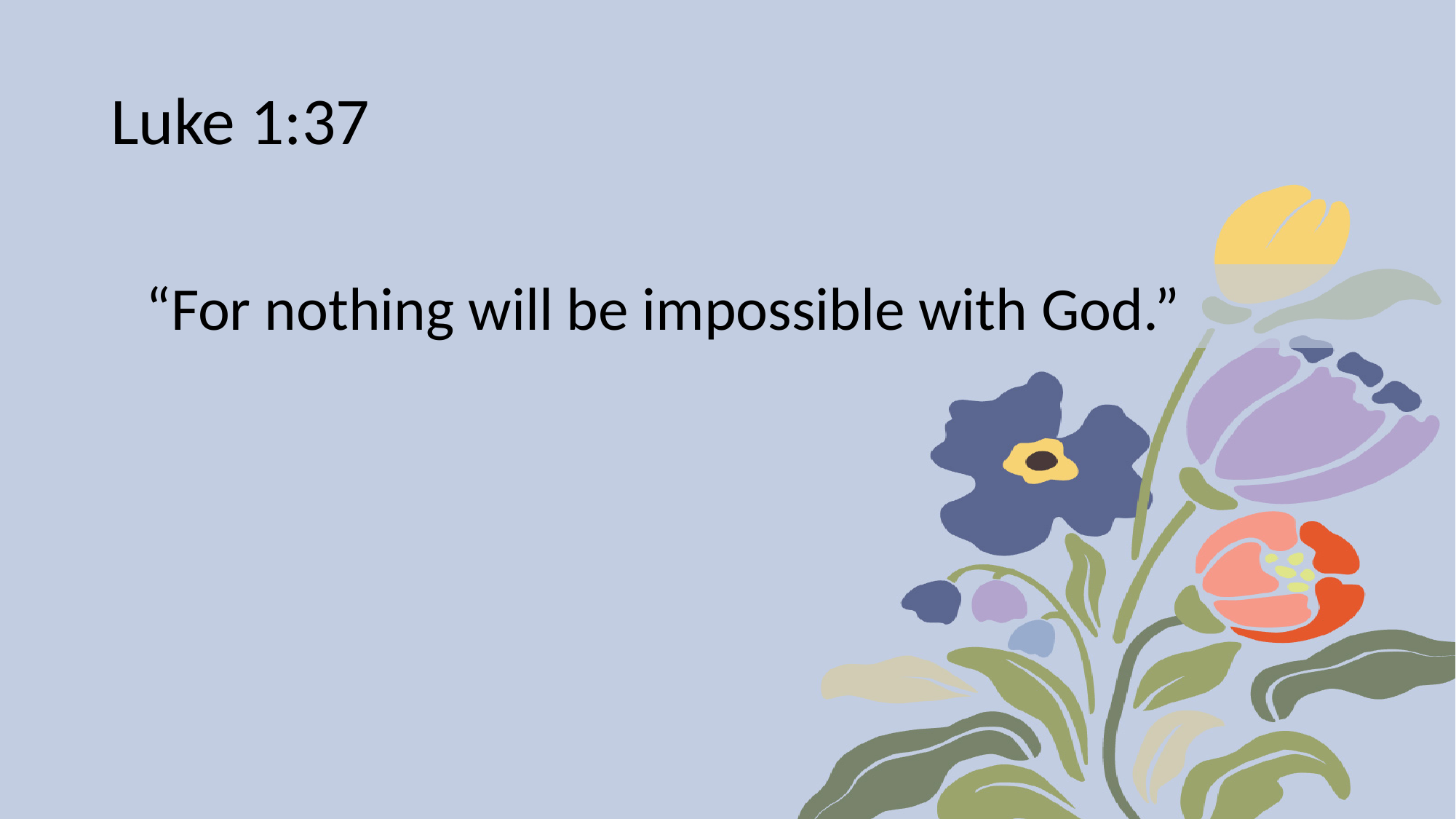

# Luke 1:37
“For nothing will be impossible with God.”